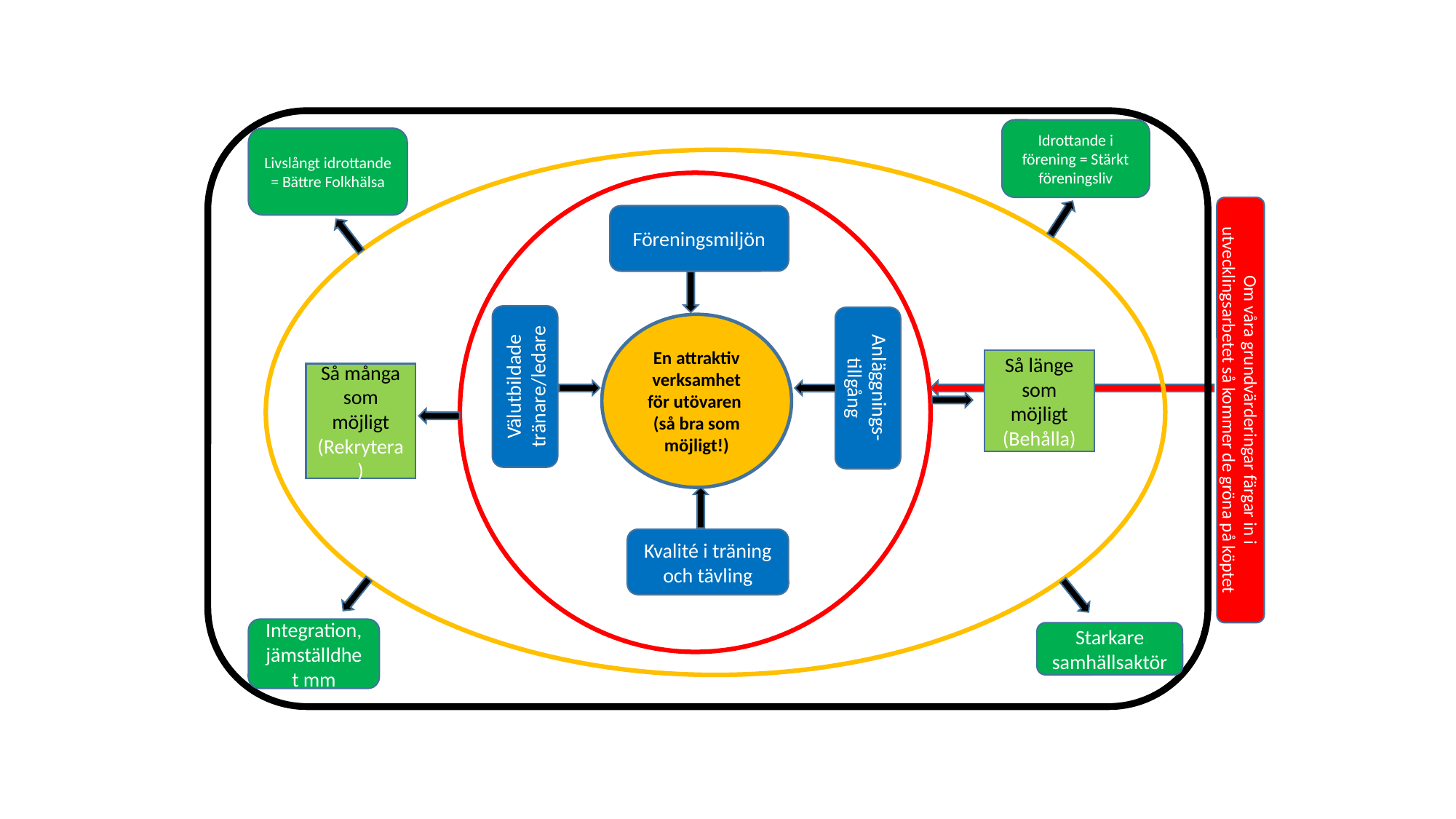

Idrottande i förening = Stärkt föreningsliv
Livslångt idrottande = Bättre Folkhälsa

Föreningsmiljön

En attraktiv verksamhet för utövaren
(så bra som möjligt!)
Så länge som möjligt
(Behålla)
Välutbildade tränare/ledare
Anläggnings-tillgång
Så många som möjligt
(Rekrytera)

Om våra grundvärderingar färgar in i utvecklingsarbetet så kommer de gröna på köptet

Kvalité i träning och tävling

Integration, jämställdhet mm
Starkare samhällsaktör